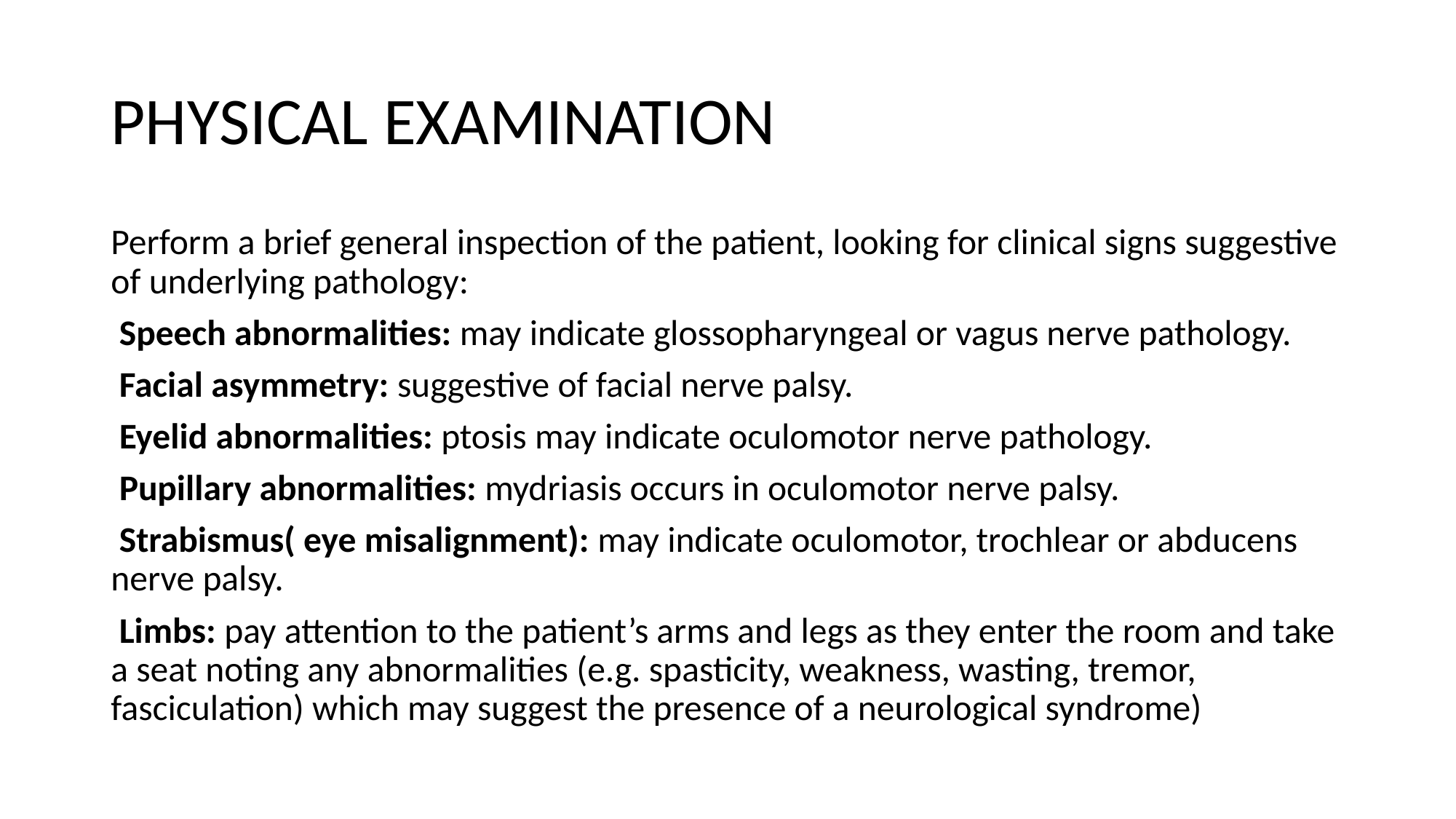

# PHYSICAL EXAMINATION
Perform a brief general inspection of the patient, looking for clinical signs suggestive of underlying pathology:
 Speech abnormalities: may indicate glossopharyngeal or vagus nerve pathology.
 Facial asymmetry: suggestive of facial nerve palsy.
 Eyelid abnormalities: ptosis may indicate oculomotor nerve pathology.
 Pupillary abnormalities: mydriasis occurs in oculomotor nerve palsy.
 Strabismus( eye misalignment): may indicate oculomotor, trochlear or abducens nerve palsy.
 Limbs: pay attention to the patient’s arms and legs as they enter the room and take a seat noting any abnormalities (e.g. spasticity, weakness, wasting, tremor, fasciculation) which may suggest the presence of a neurological syndrome)